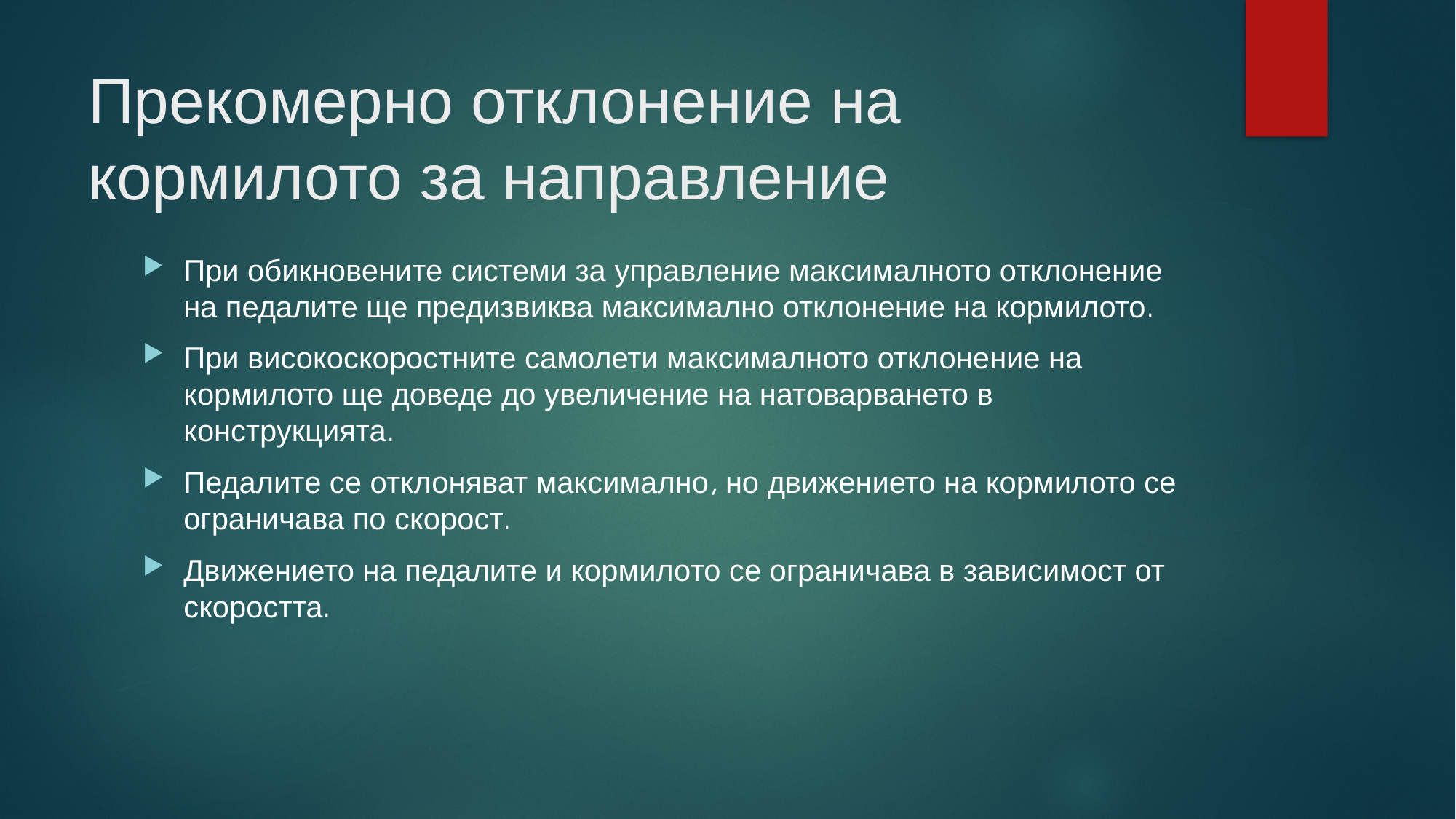

# Прекомерно отклонение на кормилото за направление
При обикновените системи за управление максималното отклонение на педалите ще предизвиква максимално отклонение на кормилото.
При високоскоростните самолети максималното отклонение на кормилото ще доведе до увеличение на натоварването в конструкцията.
Педалите се отклоняват максимално, но движението на кормилото се ограничава по скорост.
Движението на педалите и кормилото се ограничава в зависимост от скоростта.